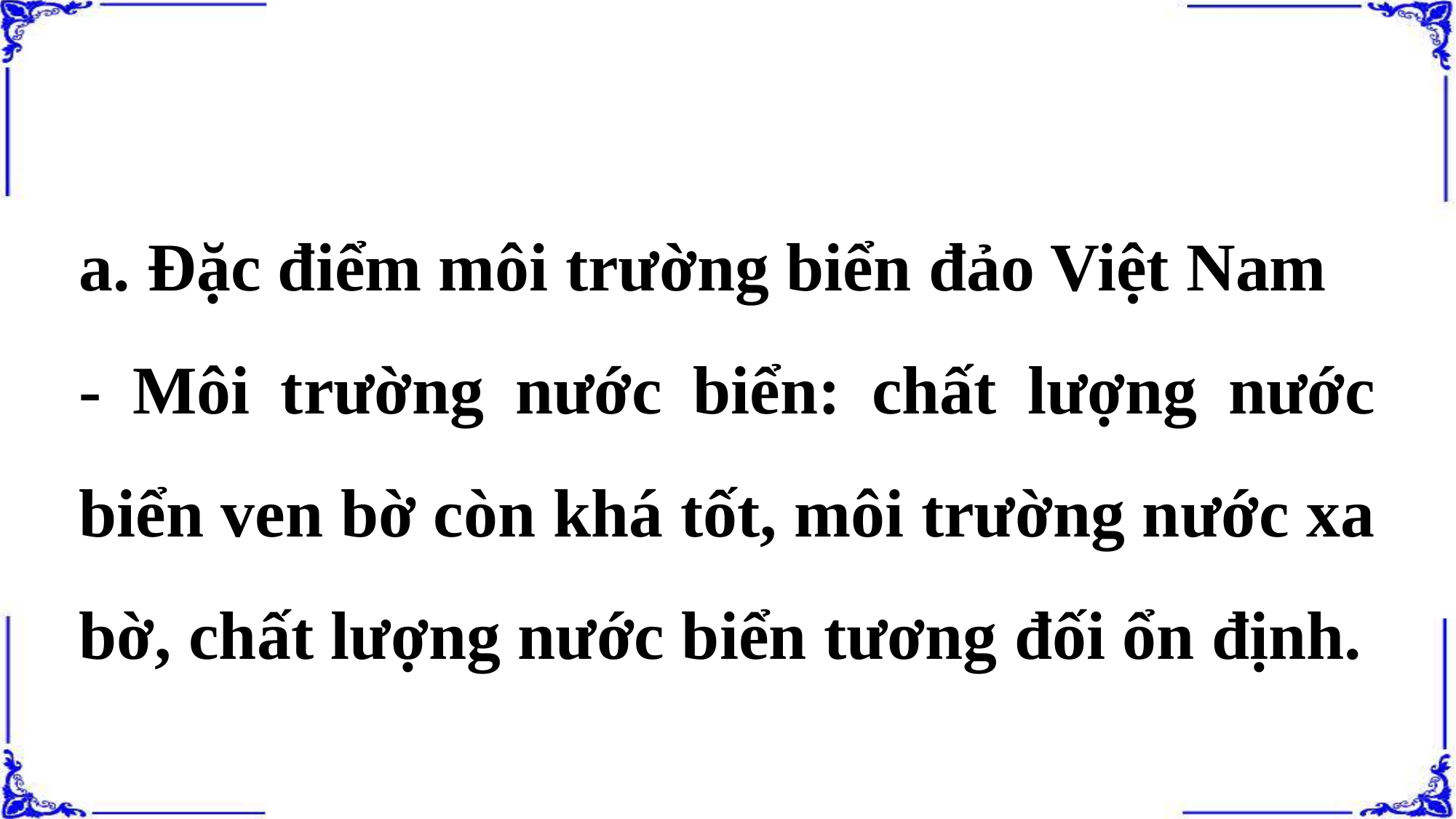

a. Đặc điểm môi trường biển đảo Việt Nam
- Môi trường nước biển: chất lượng nước biển ven bờ còn khá tốt, môi trường nước xa bờ, chất lượng nước biển tương đối ổn định.